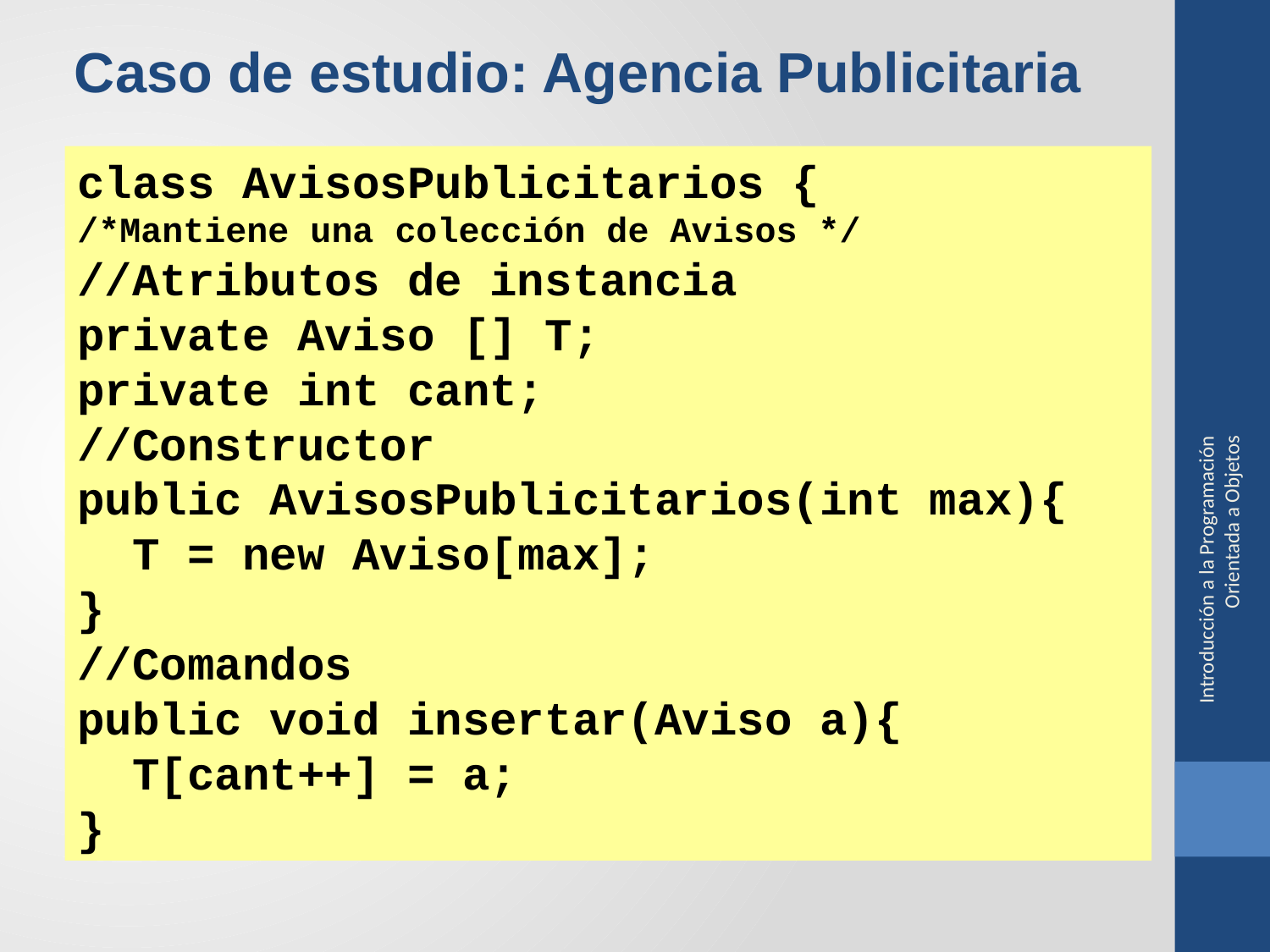

Caso de estudio: Agencia Publicitaria
class AvisosPublicitarios {
/*Mantiene una colección de Avisos */
//Atributos de instancia
private Aviso [] T;
private int cant;
//Constructor
public AvisosPublicitarios(int max){
  T = new Aviso[max];
}
//Comandos
public void insertar(Aviso a){
  T[cant++] = a;
}
Introducción a la Programación Orientada a Objetos